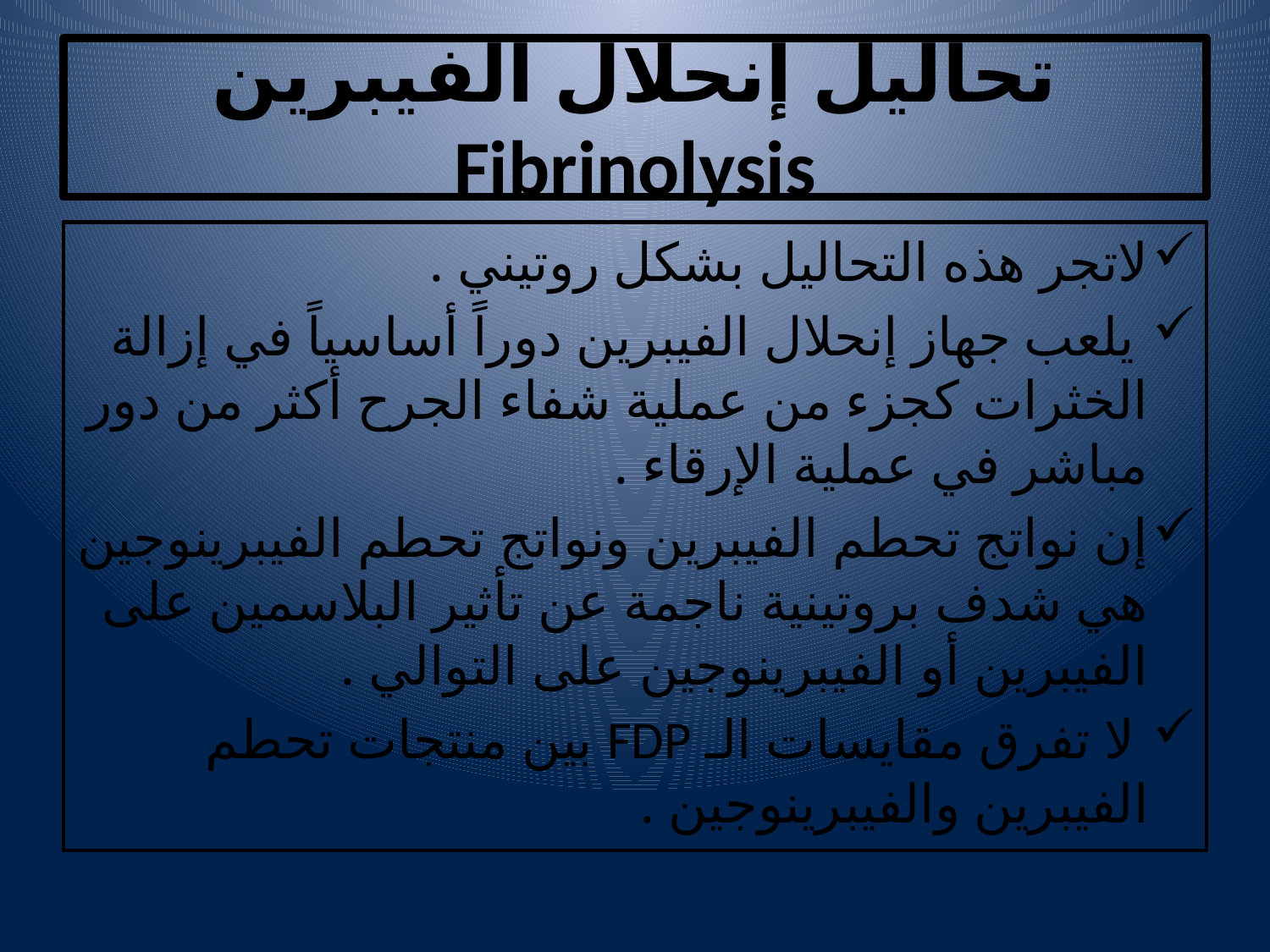

# تحاليل إنحلال الفيبرين Fibrinolysis
لاتجر هذه التحاليل بشكل روتيني .
 يلعب جهاز إنحلال الفيبرين دوراً أساسياً في إزالة الخثرات كجزء من عملية شفاء الجرح أكثر من دور مباشر في عملية الإرقاء .
إن نواتج تحطم الفيبرين ونواتج تحطم الفيبرينوجين هي شدف بروتينية ناجمة عن تأثير البلاسمين على الفيبرين أو الفيبرينوجين على التوالي .
 لا تفرق مقايسات الـ FDP بين منتجات تحطم الفيبرين والفيبرينوجين .